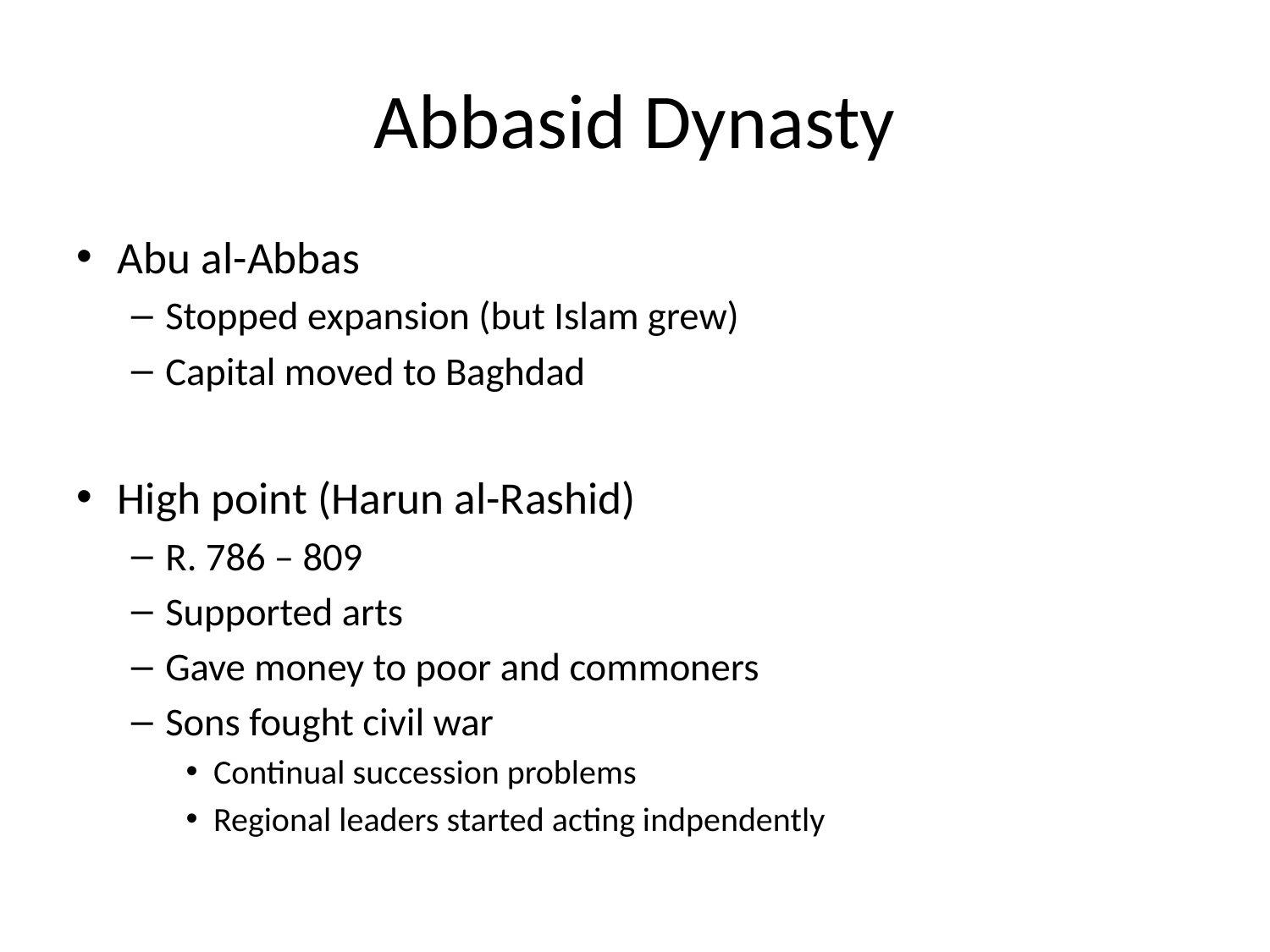

# Abbasid Dynasty
Abu al-Abbas
Stopped expansion (but Islam grew)
Capital moved to Baghdad

High point (Harun al-Rashid)
R. 786 – 809
Supported arts
Gave money to poor and commoners
Sons fought civil war
Continual succession problems
Regional leaders started acting indpendently